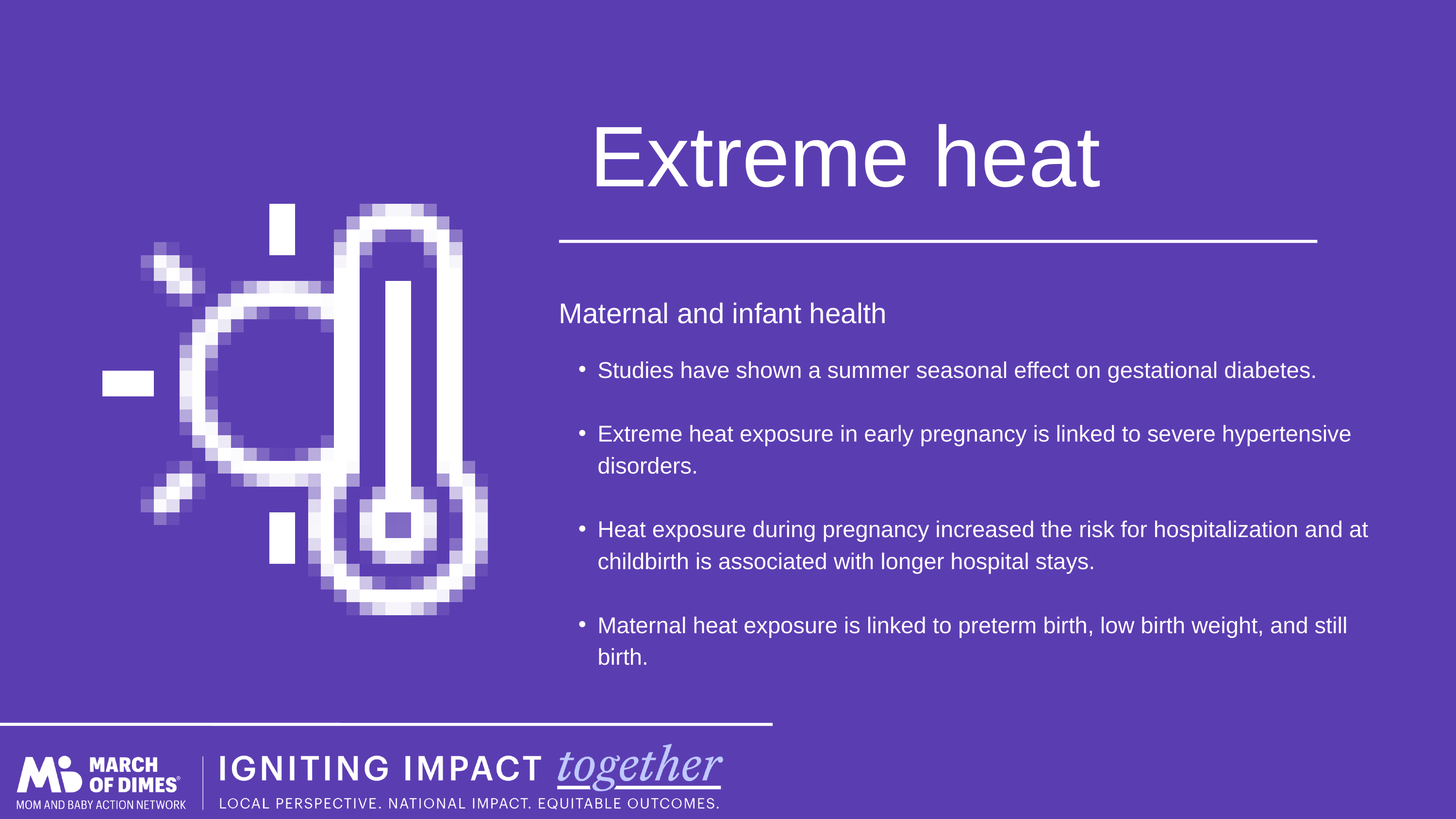

Extreme heat

Maternal and infant health
Studies have shown a summer seasonal effect on gestational diabetes.

Extreme heat exposure in early pregnancy is linked to severe hypertensive disorders.

Heat exposure during pregnancy increased the risk for hospitalization and at childbirth is associated with longer hospital stays.

Maternal heat exposure is linked to preterm birth, low birth weight, and still birth.